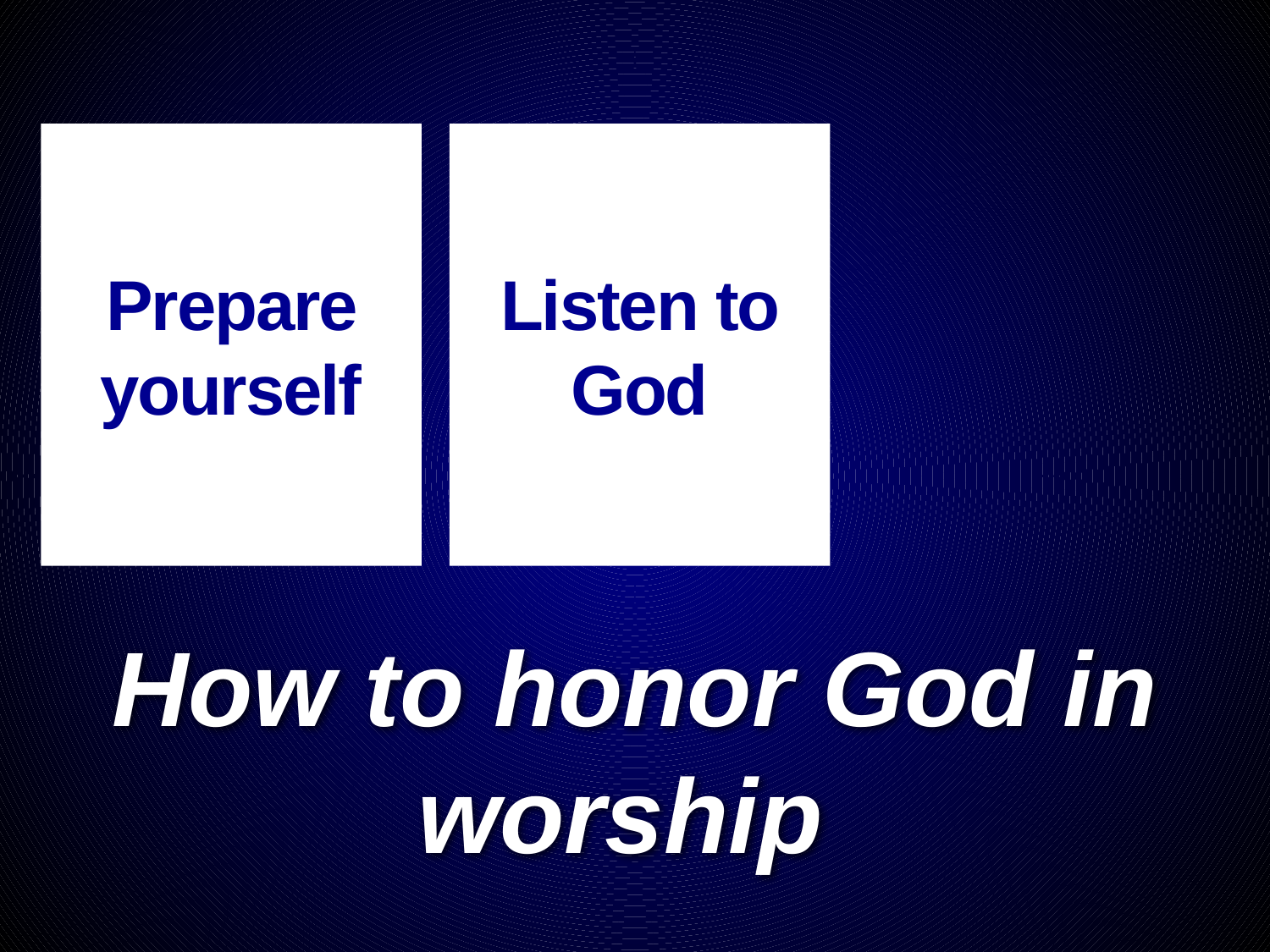

Prepare yourself
Listen to God
# How to honor God in worship